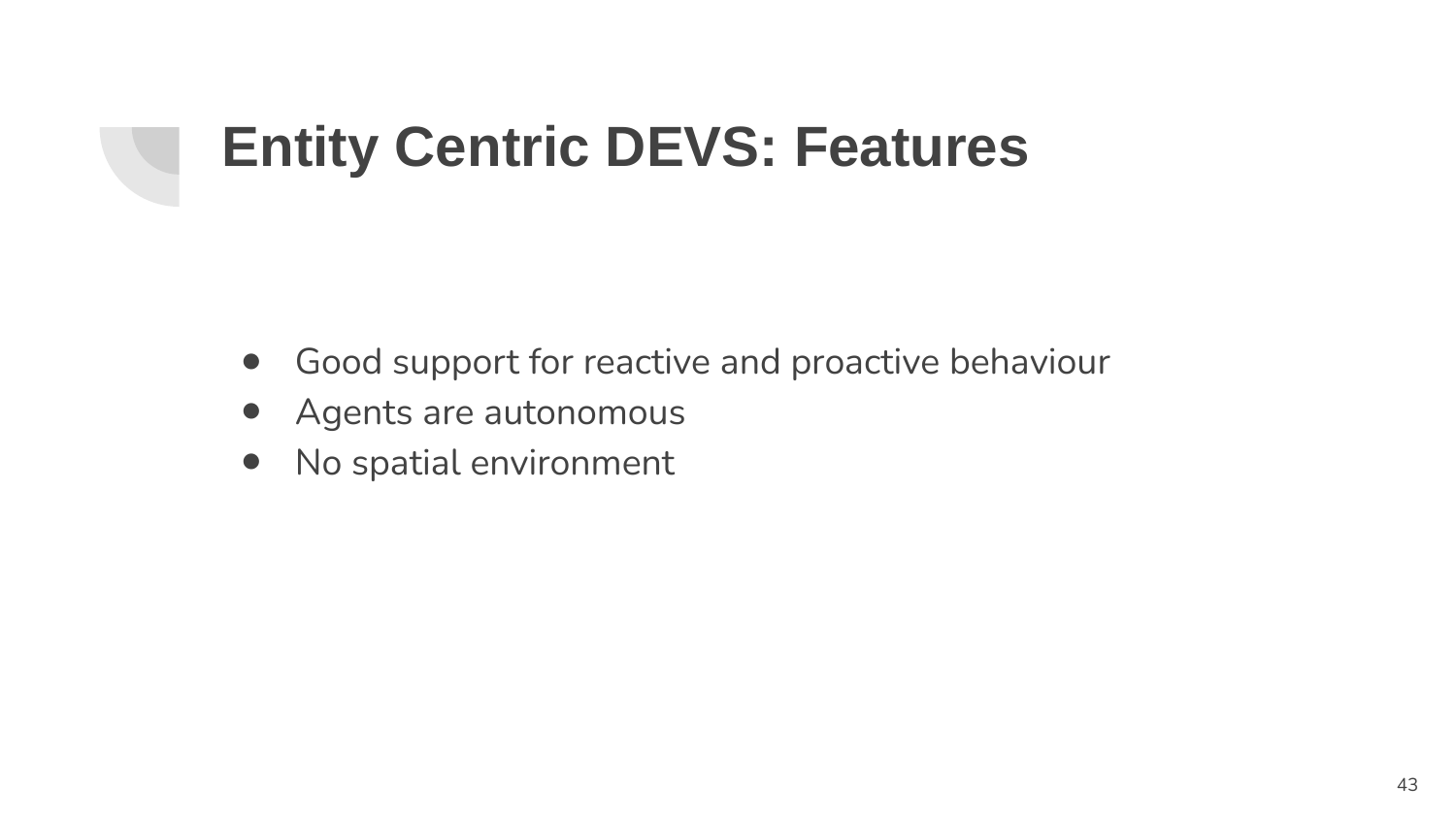

# Entity Centric DEVS: Features
Good support for reactive and proactive behaviour
Agents are autonomous
No spatial environment
43